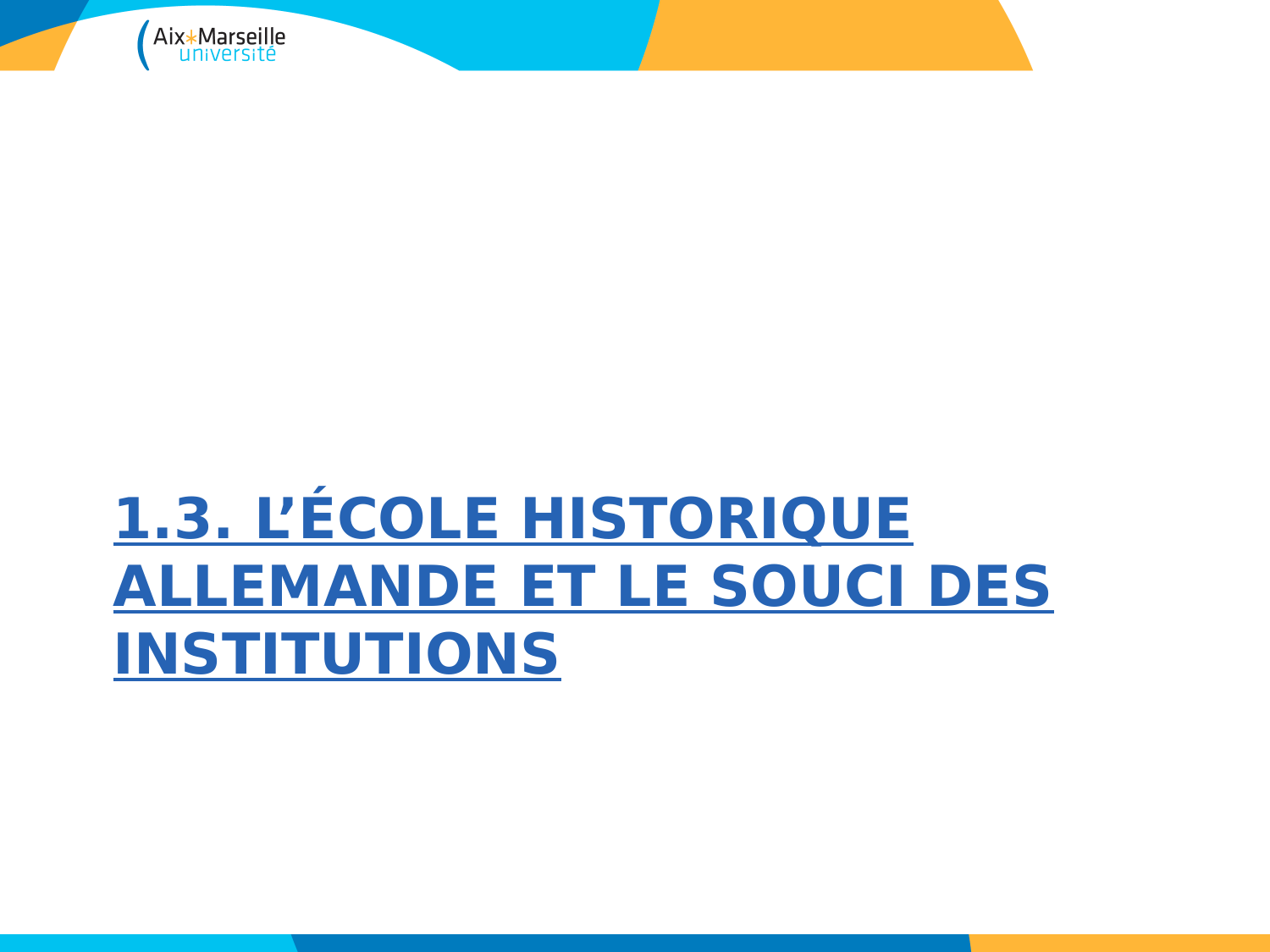

# 1.3. L’école historique allemande et le souci des institutions